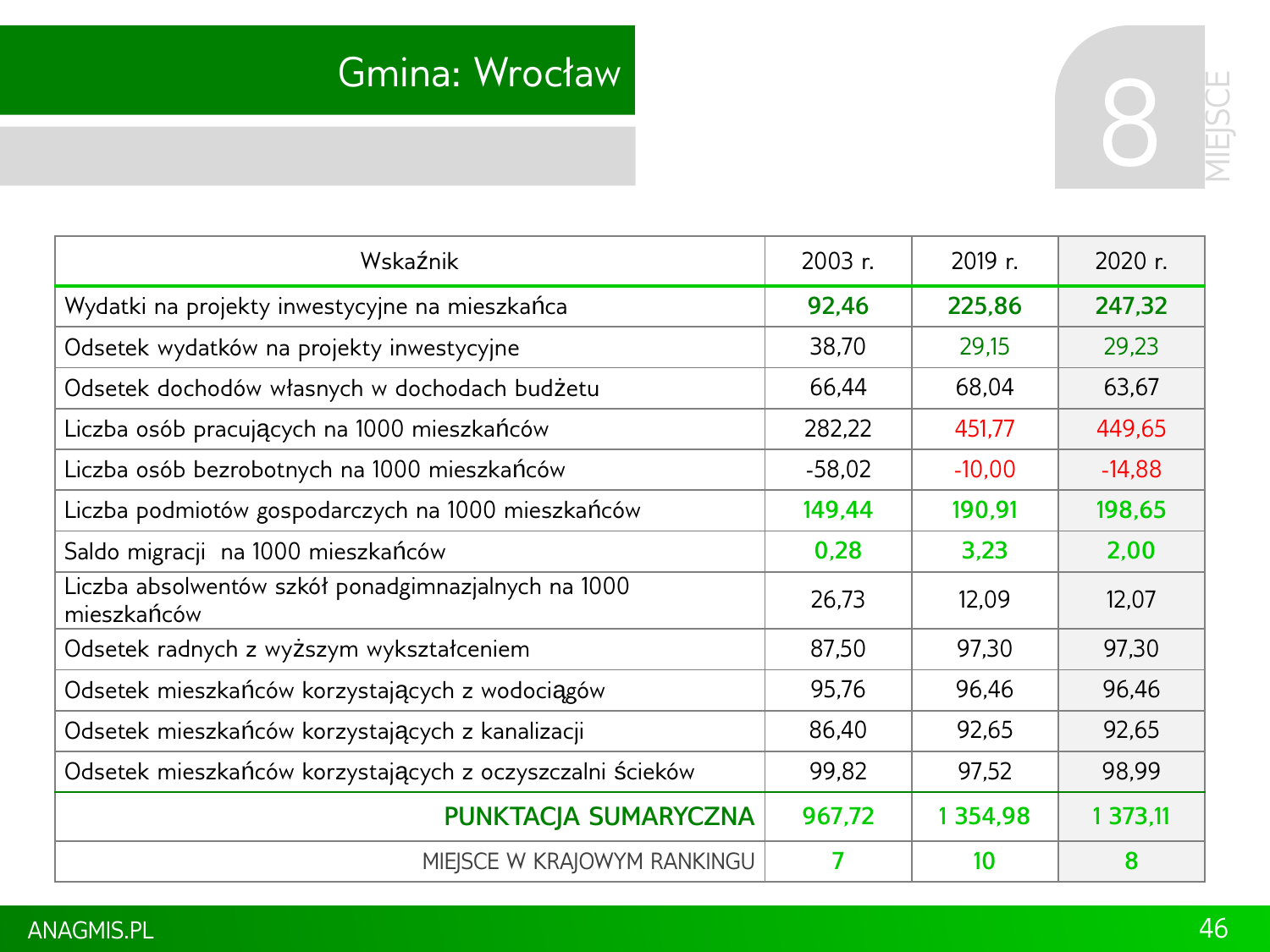

Gmina: Wrocław

8
MIEJSCE
| Wskaźnik | 2003 r. | 2019 r. | 2020 r. |
| --- | --- | --- | --- |
| Wydatki na projekty inwestycyjne na mieszkańca | 92,46 | 225,86 | 247,32 |
| Odsetek wydatków na projekty inwestycyjne | 38,70 | 29,15 | 29,23 |
| Odsetek dochodów własnych w dochodach budżetu | 66,44 | 68,04 | 63,67 |
| Liczba osób pracujących na 1000 mieszkańców | 282,22 | 451,77 | 449,65 |
| Liczba osób bezrobotnych na 1000 mieszkańców | -58,02 | -10,00 | -14,88 |
| Liczba podmiotów gospodarczych na 1000 mieszkańców | 149,44 | 190,91 | 198,65 |
| Saldo migracji na 1000 mieszkańców | 0,28 | 3,23 | 2,00 |
| Liczba absolwentów szkół ponadgimnazjalnych na 1000 mieszkańców | 26,73 | 12,09 | 12,07 |
| Odsetek radnych z wyższym wykształceniem | 87,50 | 97,30 | 97,30 |
| Odsetek mieszkańców korzystających z wodociągów | 95,76 | 96,46 | 96,46 |
| Odsetek mieszkańców korzystających z kanalizacji | 86,40 | 92,65 | 92,65 |
| Odsetek mieszkańców korzystających z oczyszczalni ścieków | 99,82 | 97,52 | 98,99 |
| PUNKTACJA SUMARYCZNA | 967,72 | 1 354,98 | 1 373,11 |
| MIEJSCE W KRAJOWYM RANKINGU | 7 | 10 | 8 |
46

ANAGMIS.PL